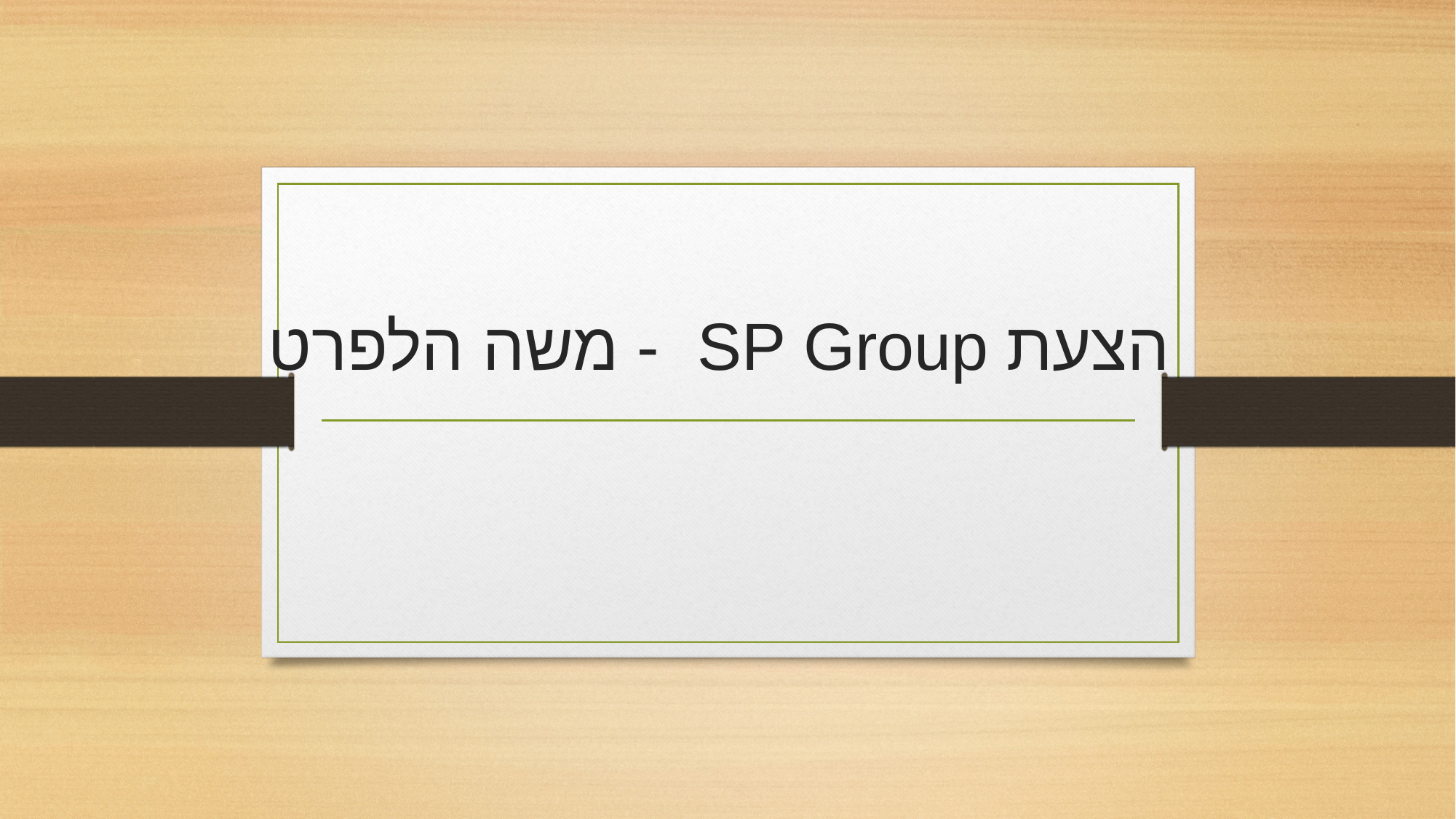

# הצעת SP Group  - משה הלפרט